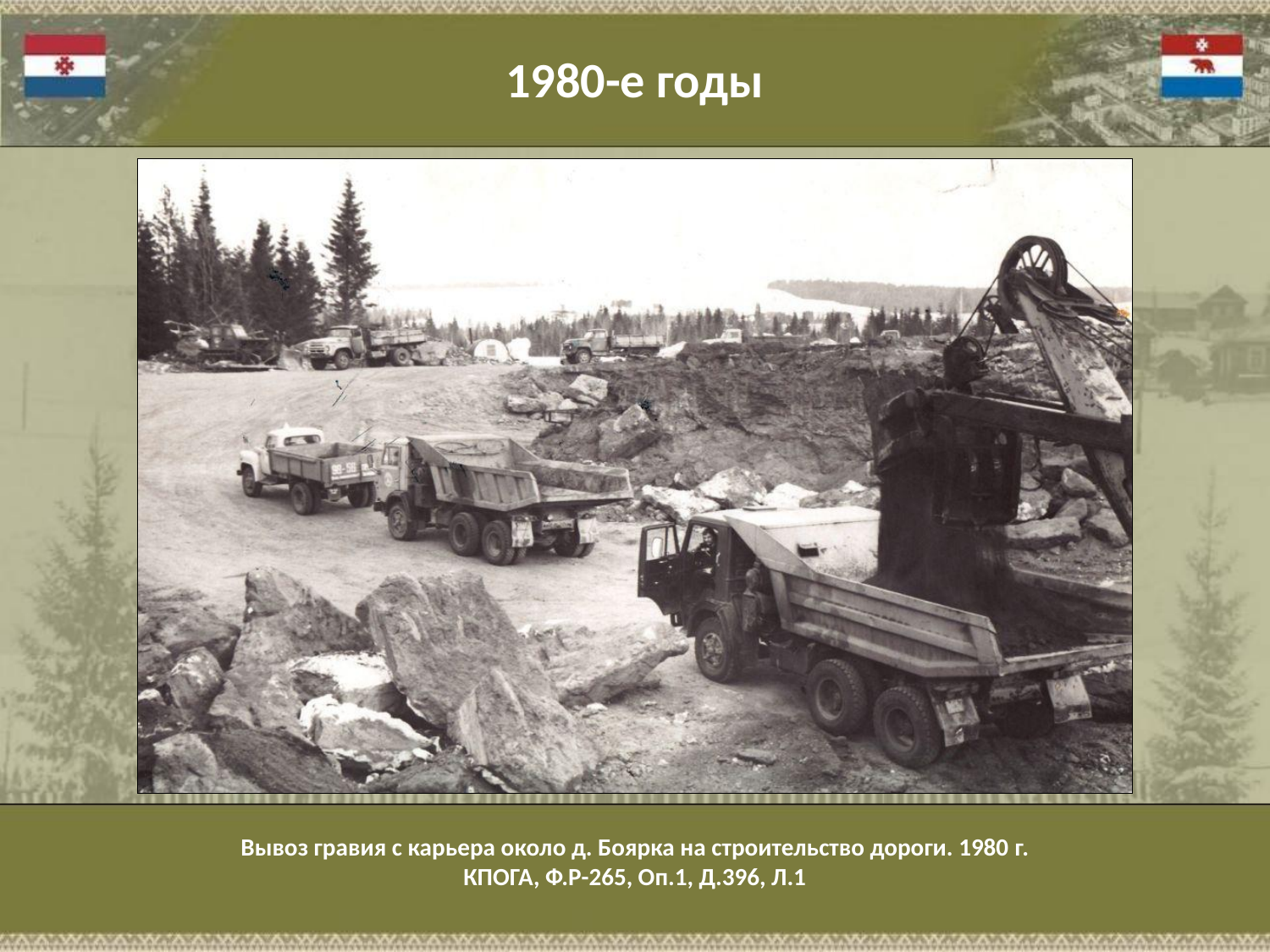

1980-е годы

Вывоз гравия с карьера около д. Боярка на строительство дороги. 1980 г.
КПОГА, Ф.Р-265, Оп.1, Д.396, Л.1